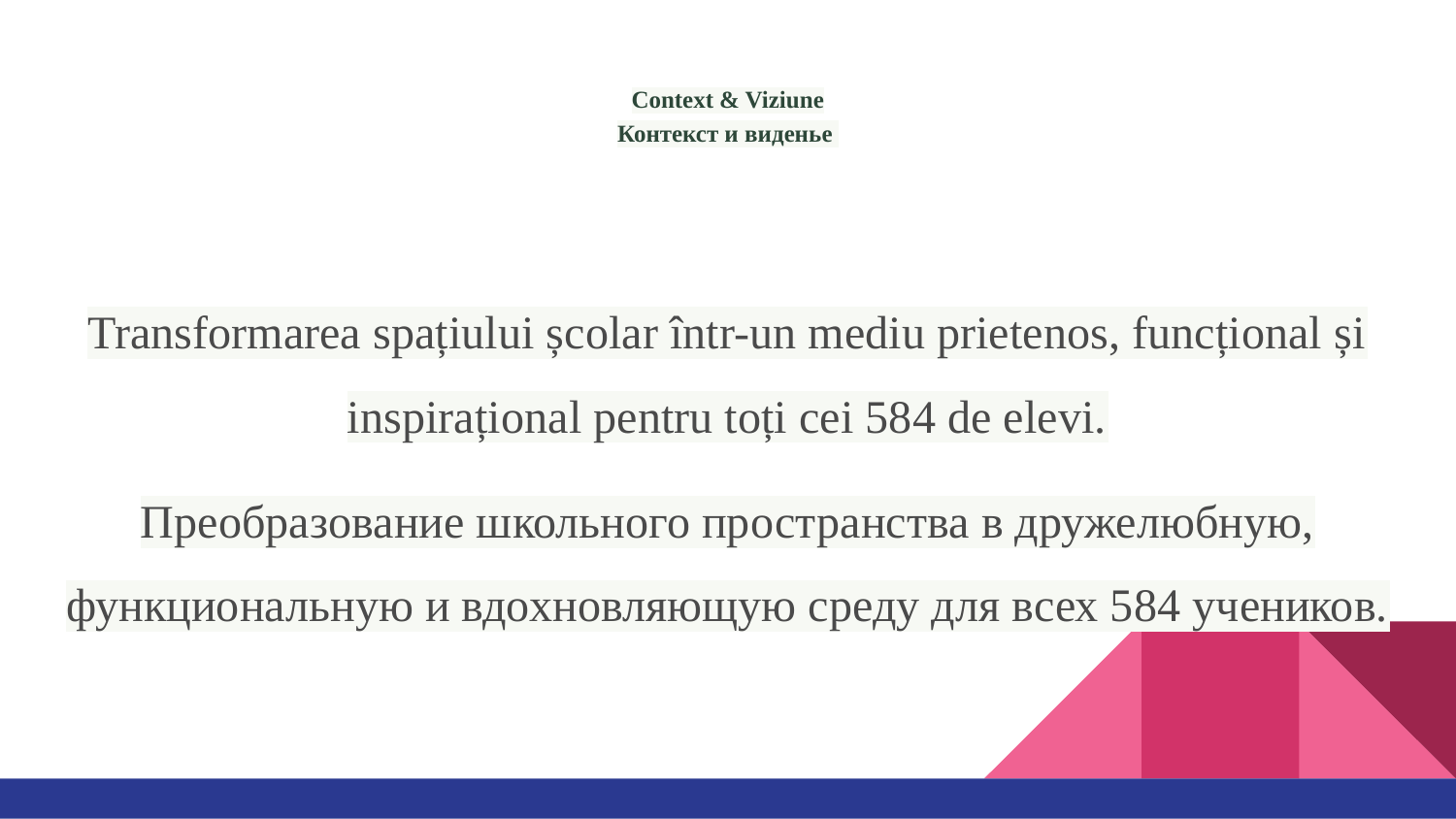

# Context & Viziune
Контекст и виденье

Transformarea spațiului școlar într-un mediu prietenos, funcțional și inspirațional pentru toți cei 584 de elevi.
Преобразование школьного пространства в дружелюбную, функциональную и вдохновляющую среду для всех 584 учеников.